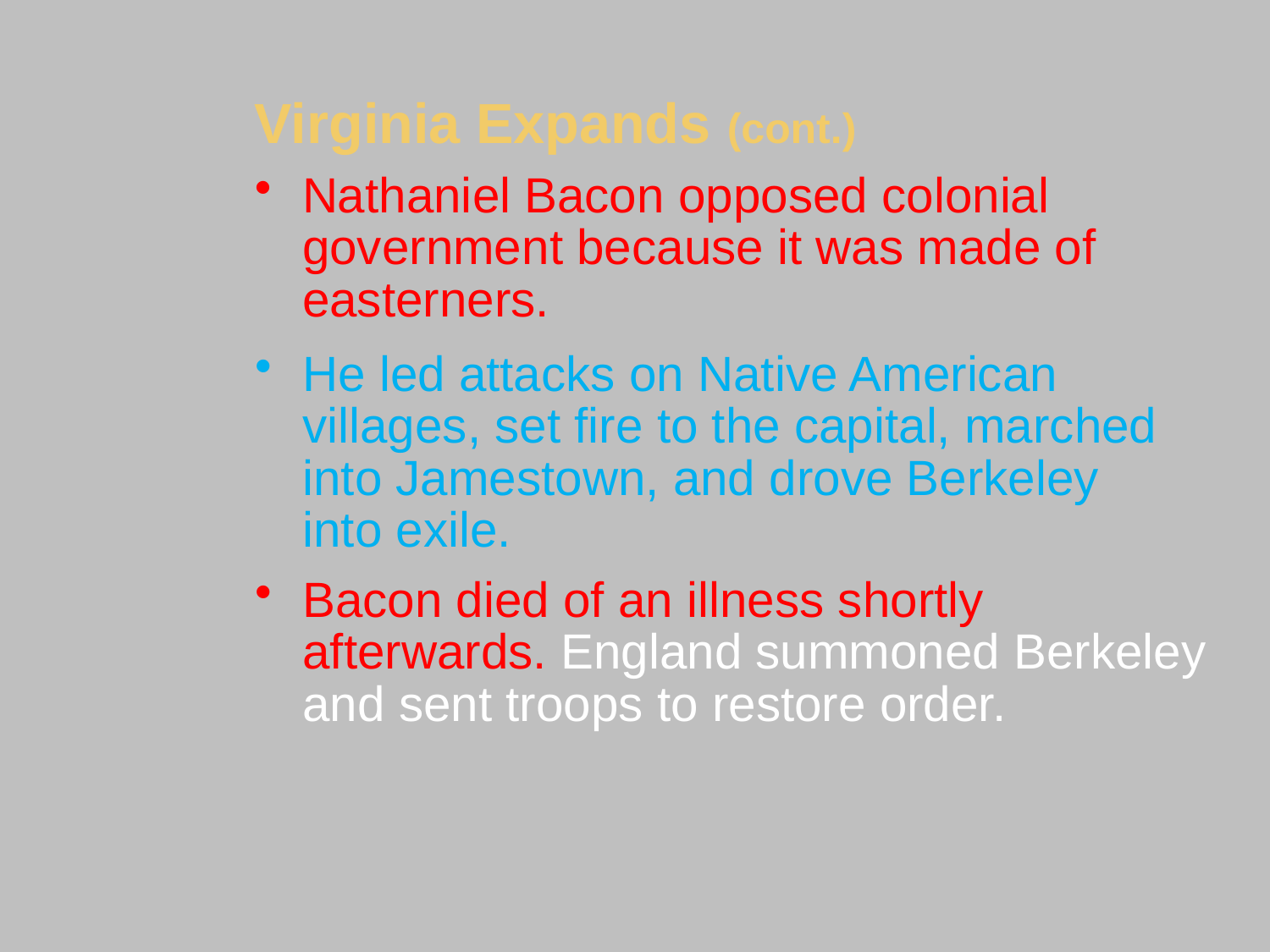

Virginia Expands (cont.)
Nathaniel Bacon opposed colonial government because it was made of easterners.
He led attacks on Native American villages, set fire to the capital, marched into Jamestown, and drove Berkeley
into exile.
Bacon died of an illness shortly afterwards. England summoned Berkeley and sent troops to restore order.